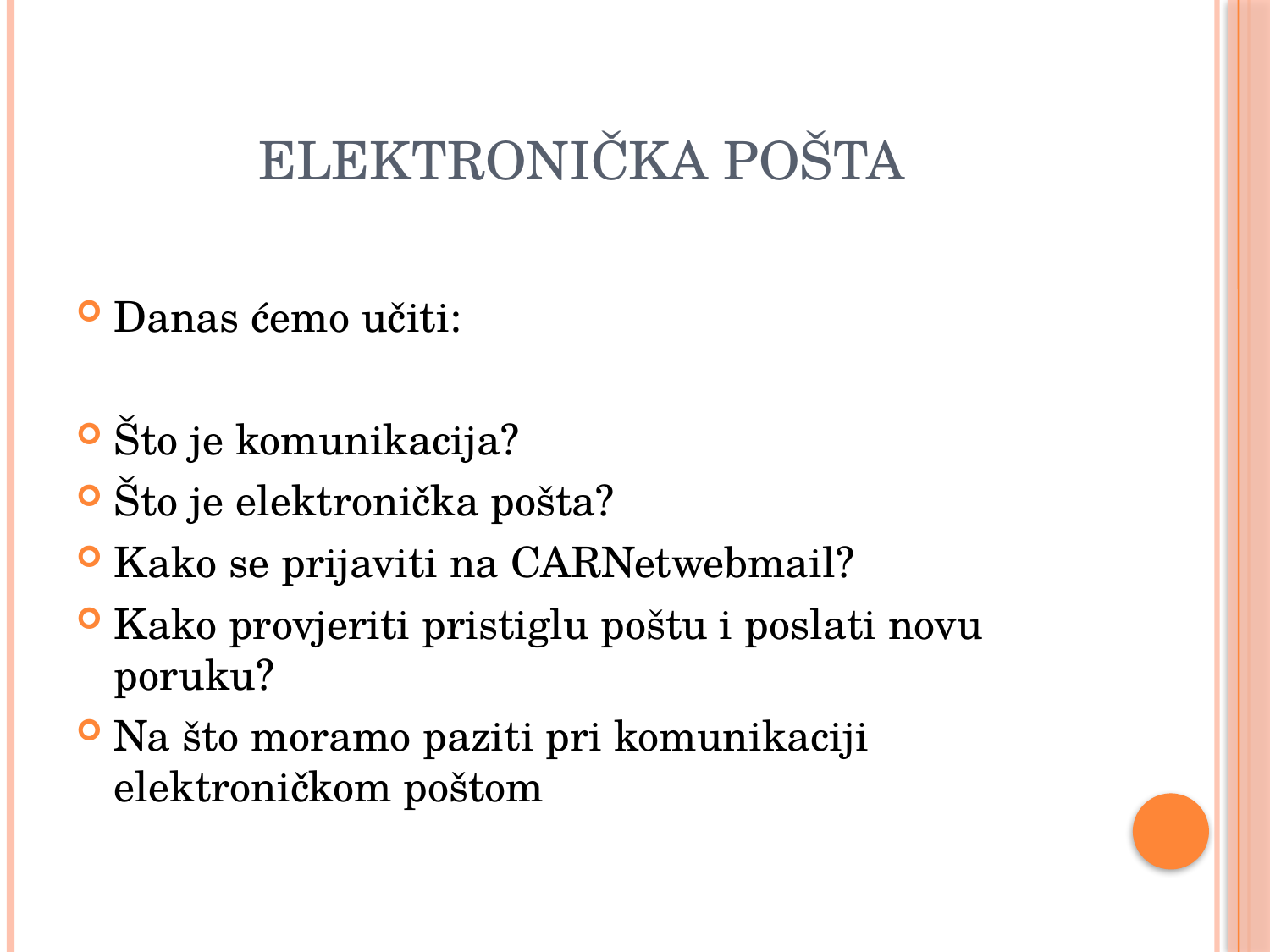

# Elektronička pošta

Danas ćemo učiti:

Što je komunikacija?
Što je elektronička pošta?
Kako se prijaviti na CARNetwebmail?
Kako provjeriti pristiglu poštu i poslati novu poruku?
Na što moramo paziti pri komunikaciji elektroničkom poštom